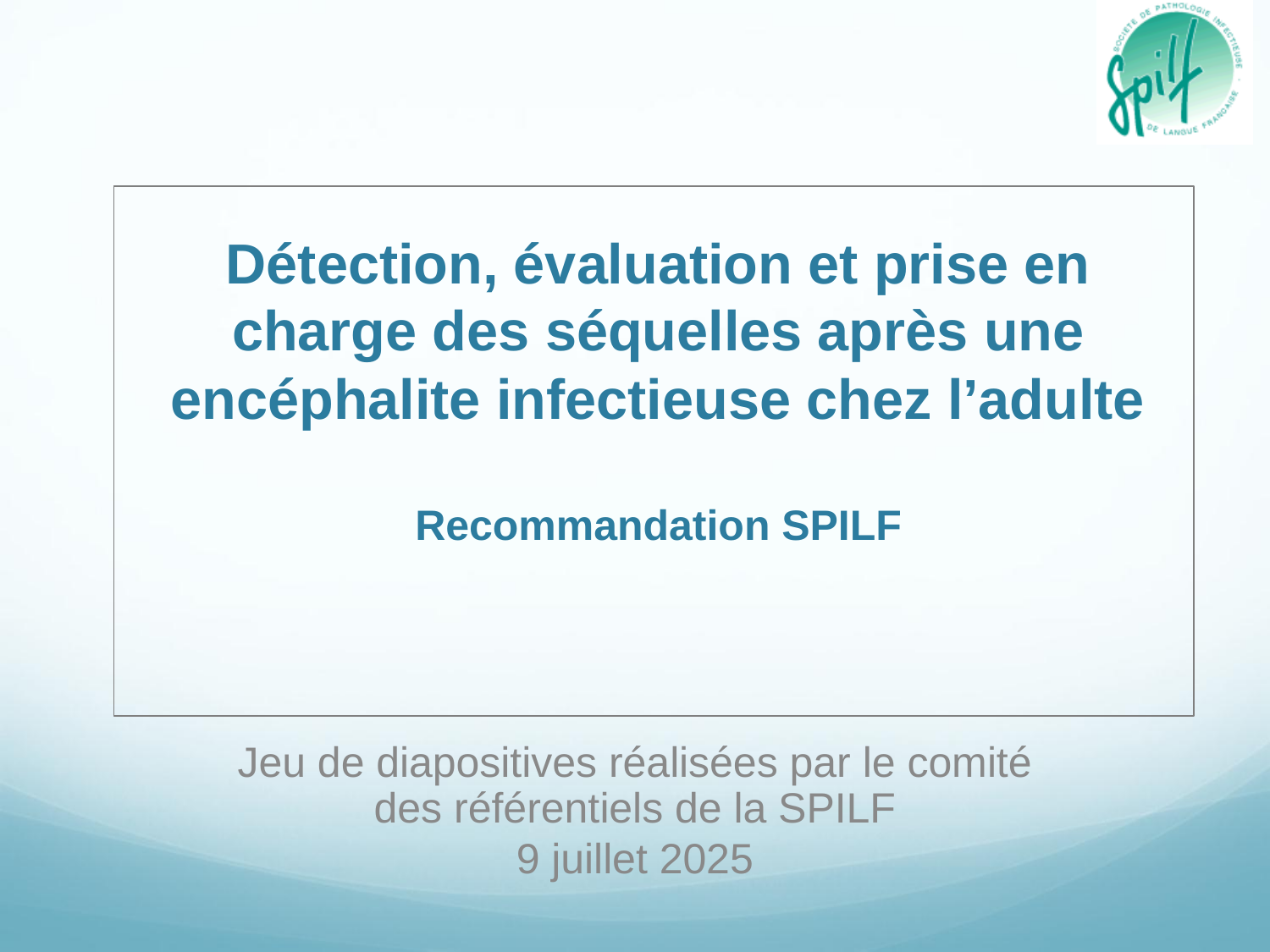

# Détection, évaluation et prise en charge des séquelles après une encéphalite infectieuse chez l’adulte Recommandation SPILF

Jeu de diapositives réalisées par le comité des référentiels de la SPILF
9 juillet 2025